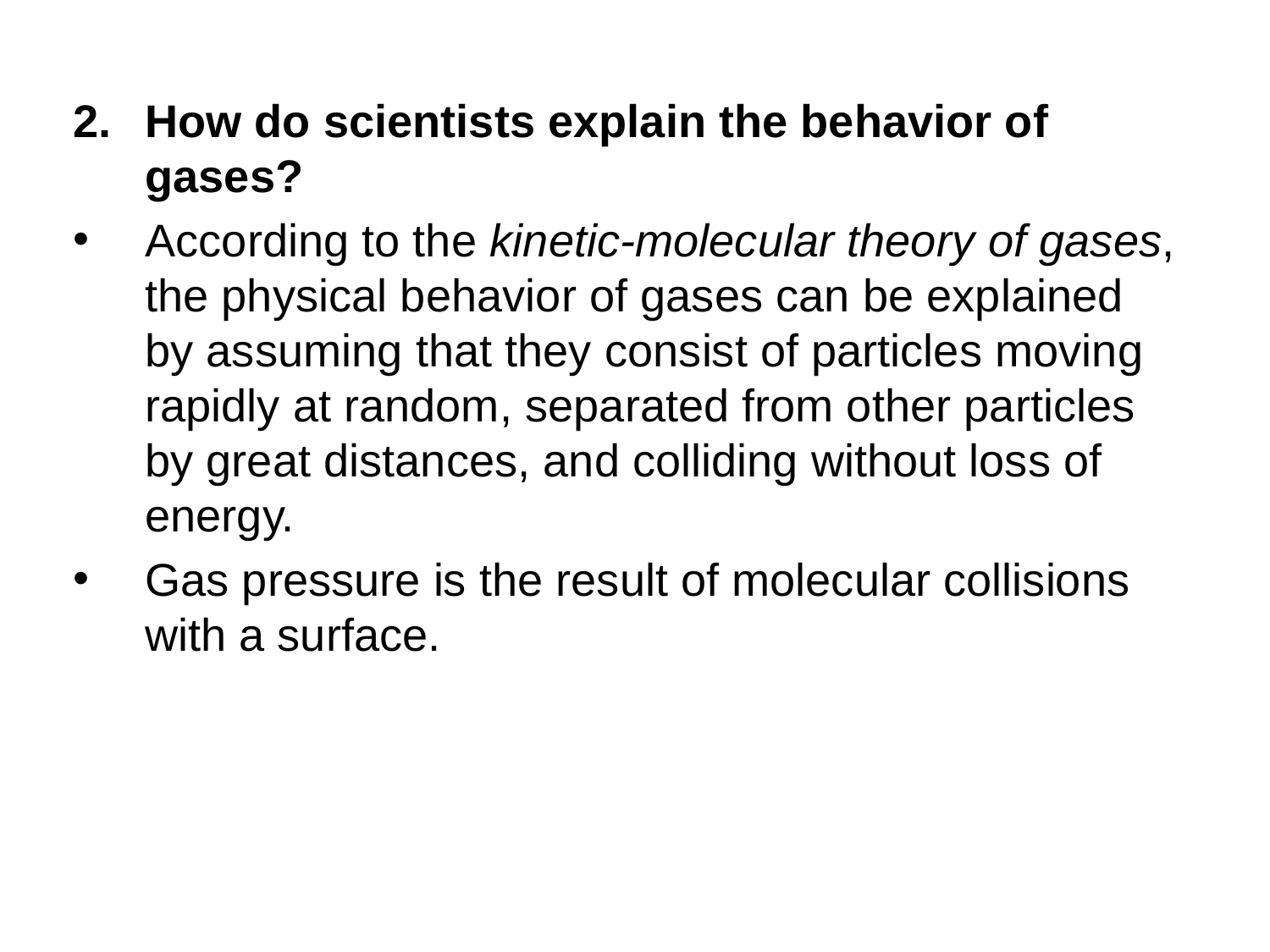

How do scientists explain the behavior of gases?
According to the kinetic-molecular theory of gases, the physical behavior of gases can be explained by assuming that they consist of particles moving rapidly at random, separated from other particles by great distances, and colliding without loss of energy.
Gas pressure is the result of molecular collisions with a surface.
© 2013 Pearson Education, Inc.